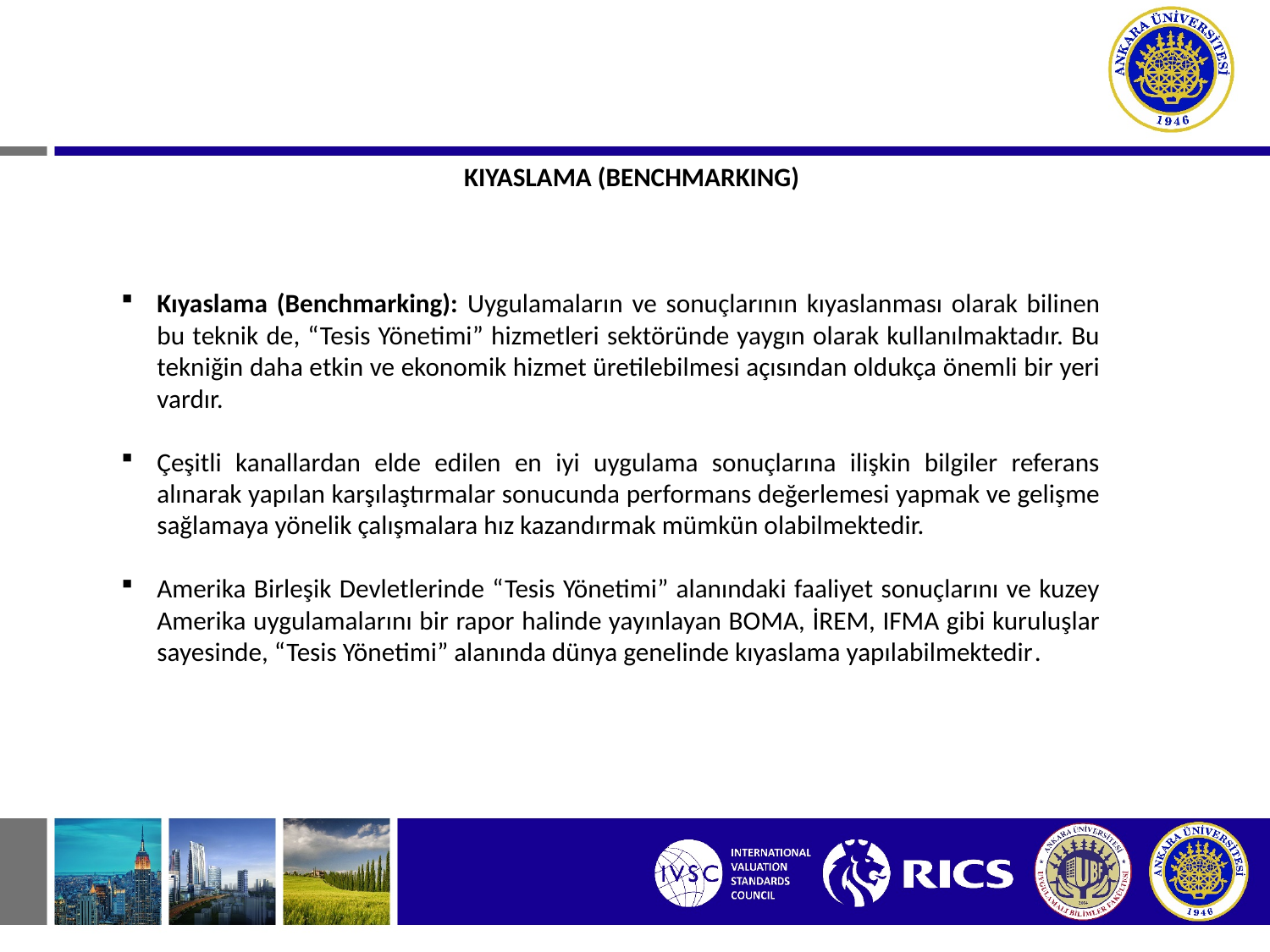

KIYASLAMA (BENCHMARKING)
Kıyaslama (Benchmarking): Uygulamaların ve sonuçlarının kıyaslanması olarak bilinen bu teknik de, “Tesis Yönetimi” hizmetleri sektöründe yaygın olarak kullanılmaktadır. Bu tekniğin daha etkin ve ekonomik hizmet üretilebilmesi açısından oldukça önemli bir yeri vardır.

Çeşitli kanallardan elde edilen en iyi uygulama sonuçlarına ilişkin bilgiler referans alınarak yapılan karşılaştırmalar sonucunda performans değerlemesi yapmak ve gelişme sağlamaya yönelik çalışmalara hız kazandırmak mümkün olabilmektedir.

Amerika Birleşik Devletlerinde “Tesis Yönetimi” alanındaki faaliyet sonuçlarını ve kuzey Amerika uygulamalarını bir rapor halinde yayınlayan BOMA, İREM, IFMA gibi kuruluşlar sayesinde, “Tesis Yönetimi” alanında dünya genelinde kıyaslama yapılabilmektedir.